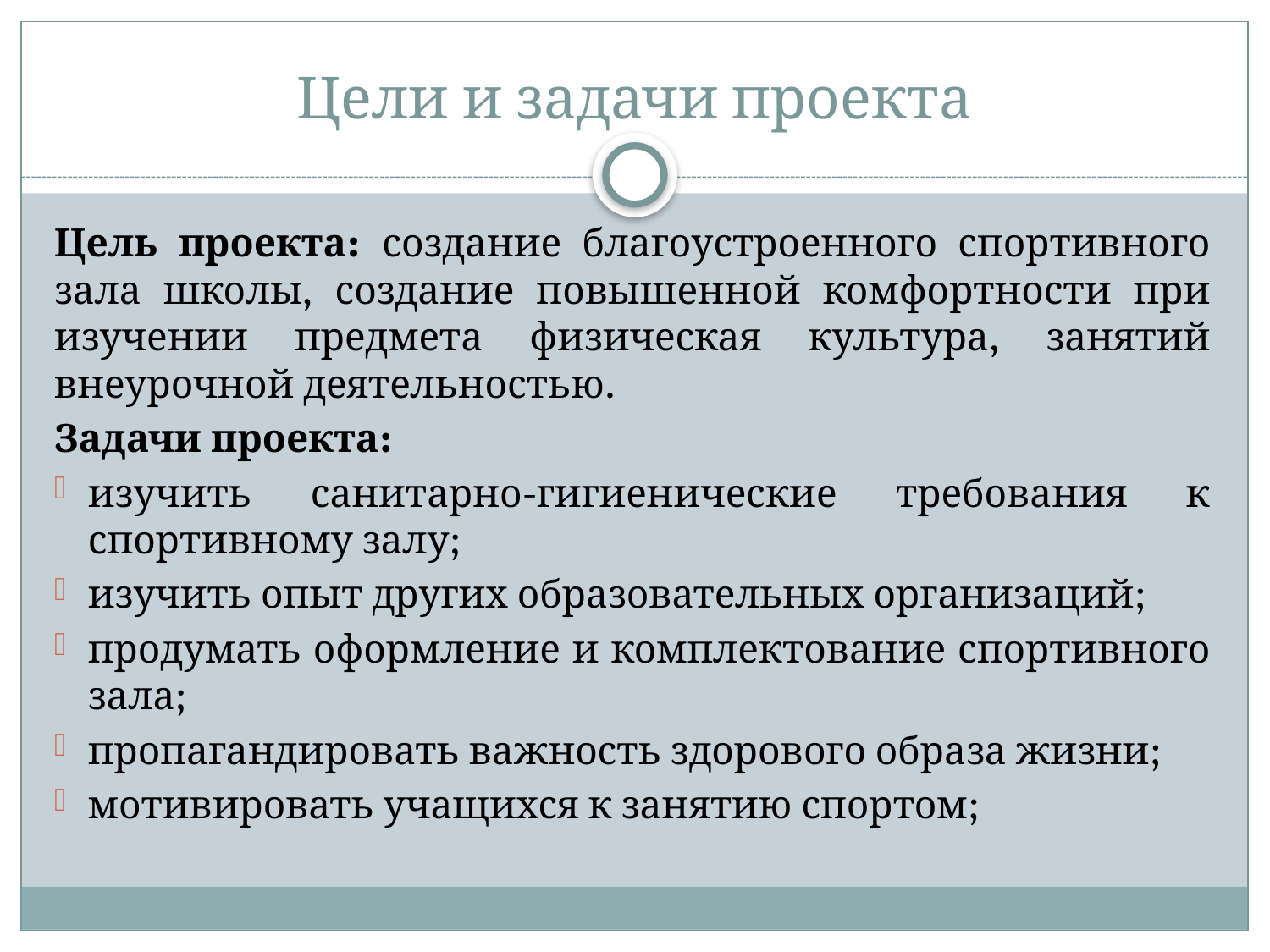

# Цели и задачи проекта
Цель проекта: создание благоустроенного спортивного зала школы, создание повышенной комфортности при изучении предмета физическая культура, занятий внеурочной деятельностью.
Задачи проекта:
изучить санитарно-гигиенические требования к спортивному залу;
изучить опыт других образовательных организаций;
продумать оформление и комплектование спортивного зала;
пропагандировать важность здорового образа жизни;
мотивировать учащихся к занятию спортом;